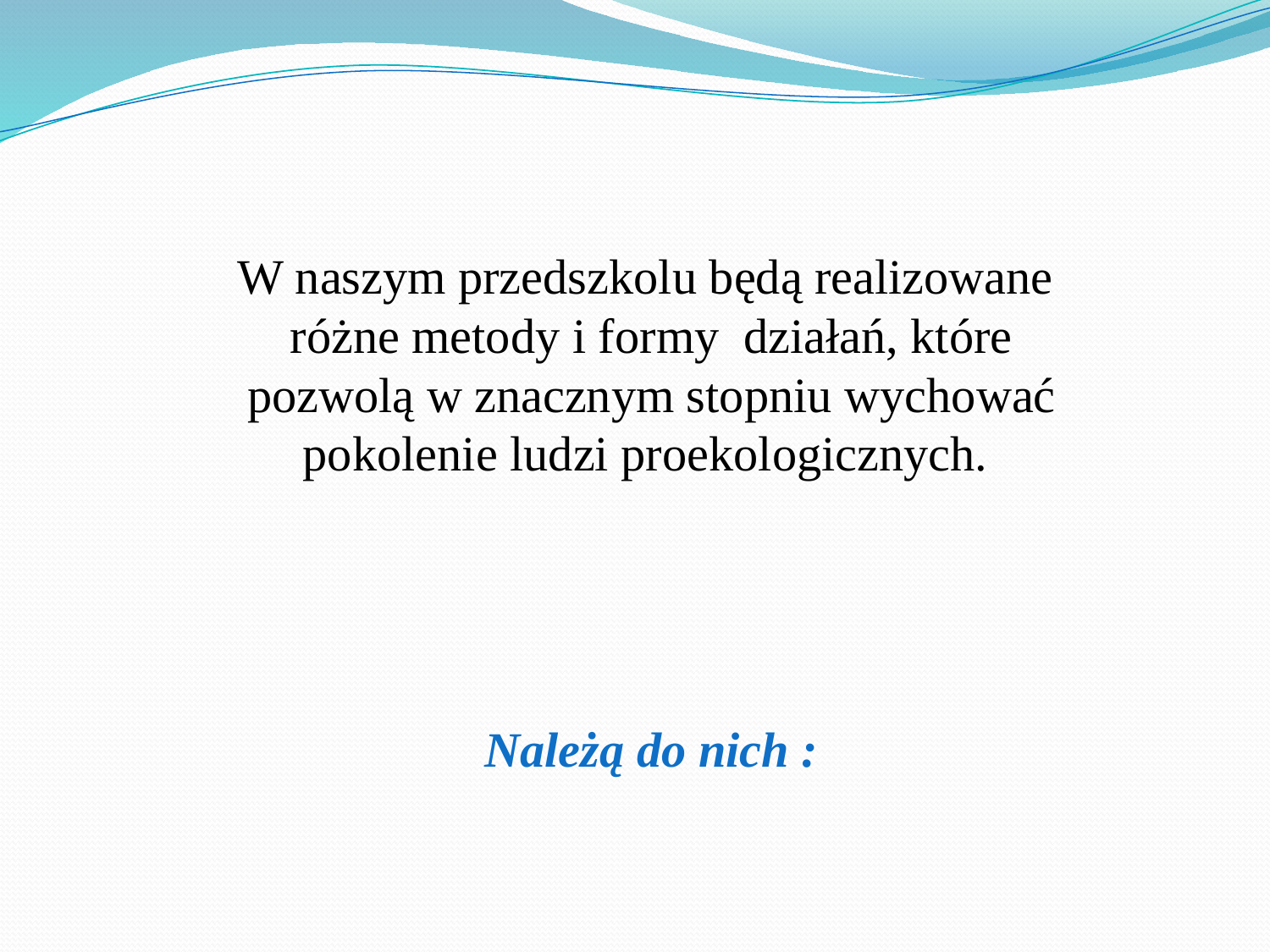

# W naszym przedszkolu będą realizowane  różne metody i formy  działań, które pozwolą w znacznym stopniu wychować pokolenie ludzi proekologicznych. Należą do nich :